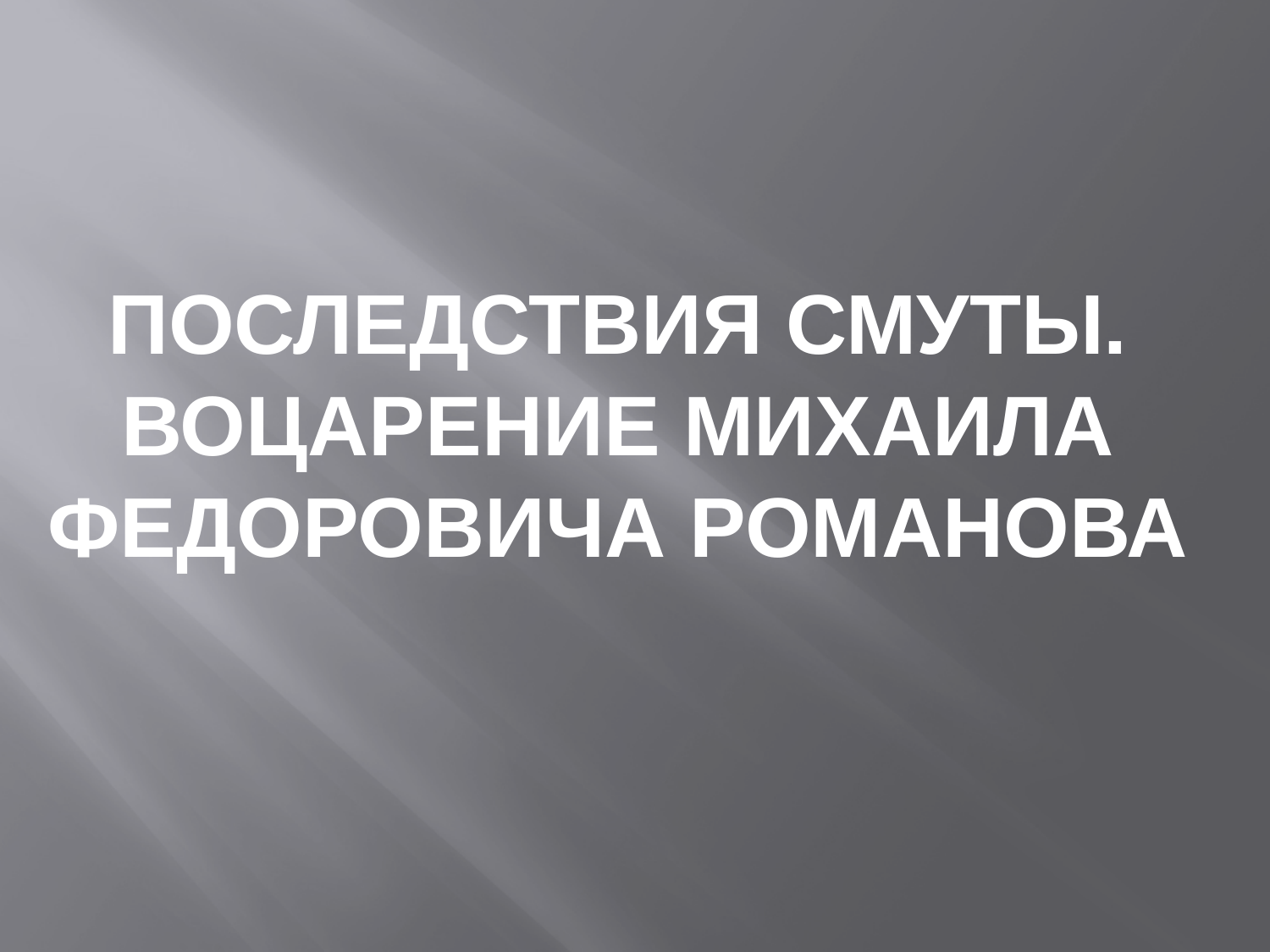

# Последствия смуты. Воцарение Михаила Федоровича Романова